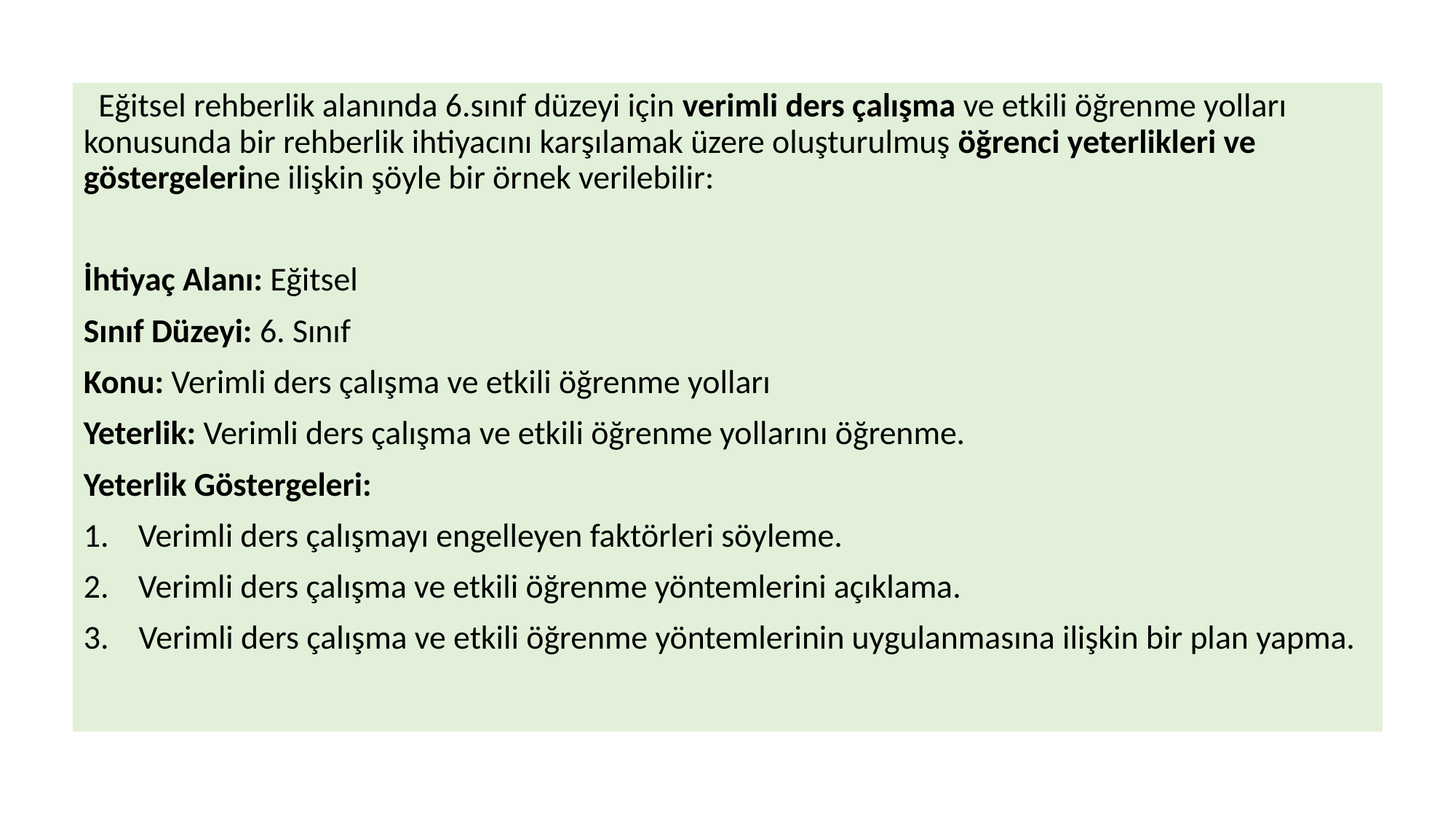

Eğitsel rehberlik alanında 6.sınıf düzeyi için verimli ders çalışma ve etkili öğrenme yolları konusunda bir rehberlik ihtiyacını karşılamak üzere oluşturulmuş öğrenci yeterlikleri ve göstergelerine ilişkin şöyle bir örnek verilebilir:

İhtiyaç Alanı: Eğitsel
Sınıf Düzeyi: 6. Sınıf
Konu: Verimli ders çalışma ve etkili öğrenme yolları
Yeterlik: Verimli ders çalışma ve etkili öğrenme yollarını öğrenme.
Yeterlik Göstergeleri:
Verimli ders çalışmayı engelleyen faktörleri söyleme.
Verimli ders çalışma ve etkili öğrenme yöntemlerini açıklama.
3.    Verimli ders çalışma ve etkili öğrenme yöntemlerinin uygulanmasına ilişkin bir plan yapma.